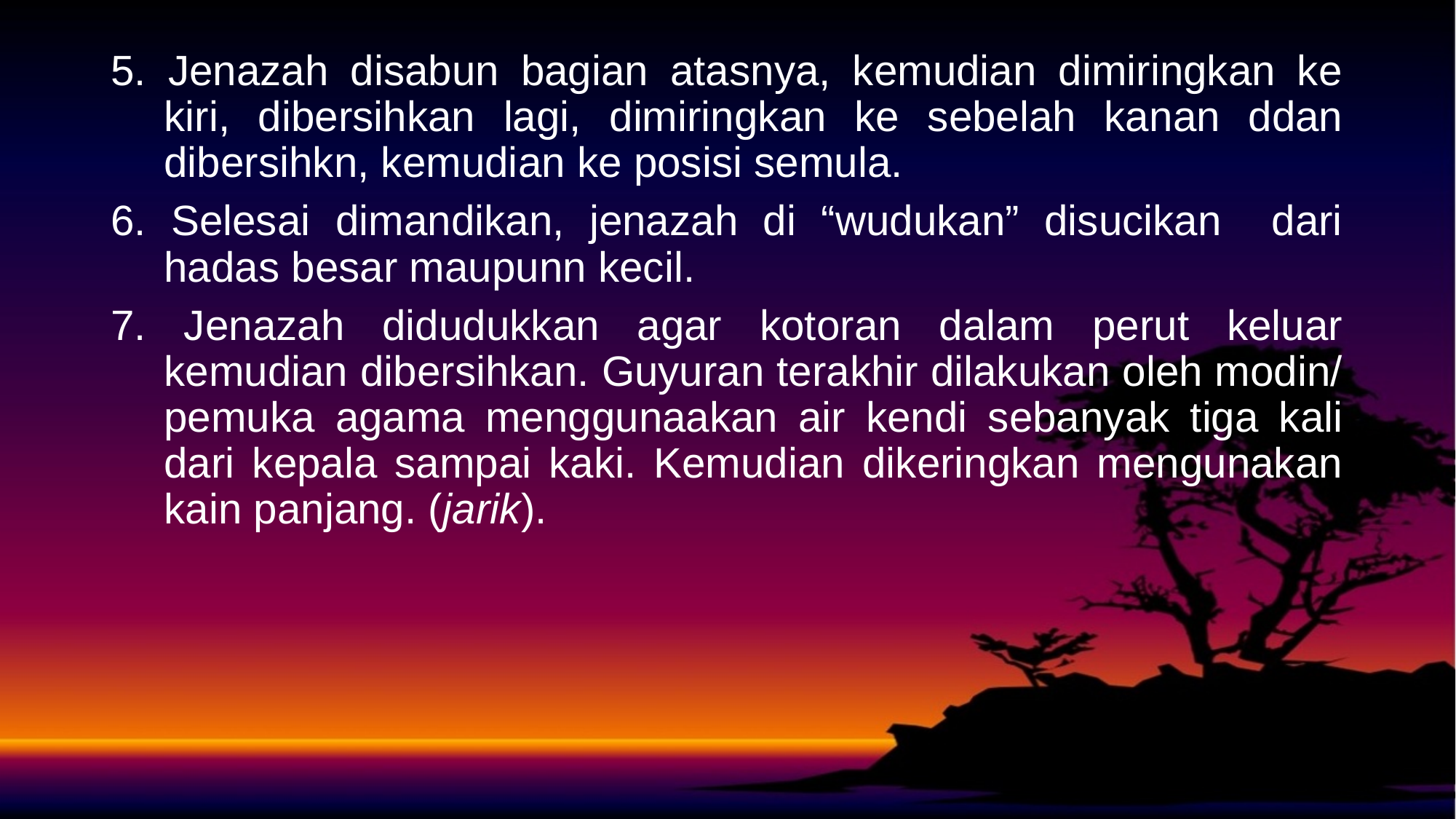

5. Jenazah disabun bagian atasnya, kemudian dimiringkan ke kiri, dibersihkan lagi, dimiringkan ke sebelah kanan ddan dibersihkn, kemudian ke posisi semula.
6. Selesai dimandikan, jenazah di “wudukan” disucikan  dari hadas besar maupunn kecil.
7. Jenazah didudukkan agar kotoran dalam perut keluar kemudian dibersihkan. Guyuran terakhir dilakukan oleh modin/ pemuka agama menggunaakan air kendi sebanyak tiga kali dari kepala sampai kaki. Kemudian dikeringkan mengunakan kain panjang. (jarik).